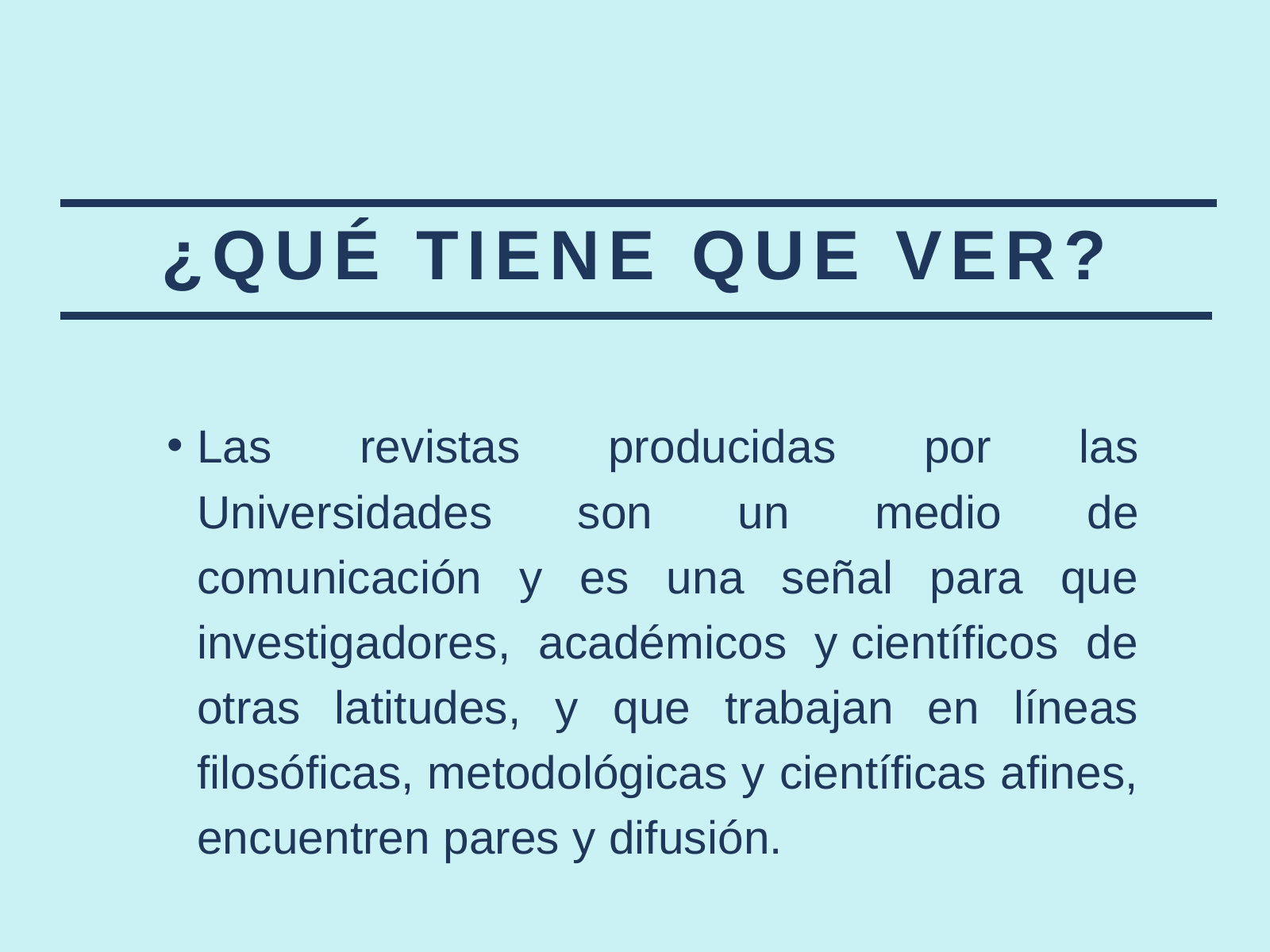

¿QUÉ TIENE QUE VER?

Las revistas producidas por las Universidades son un medio de comunicación y es una señal para que investigadores, académicos y científicos de otras latitudes, y que trabajan en líneas filosóficas, metodológicas y científicas afines, encuentren pares y difusión.